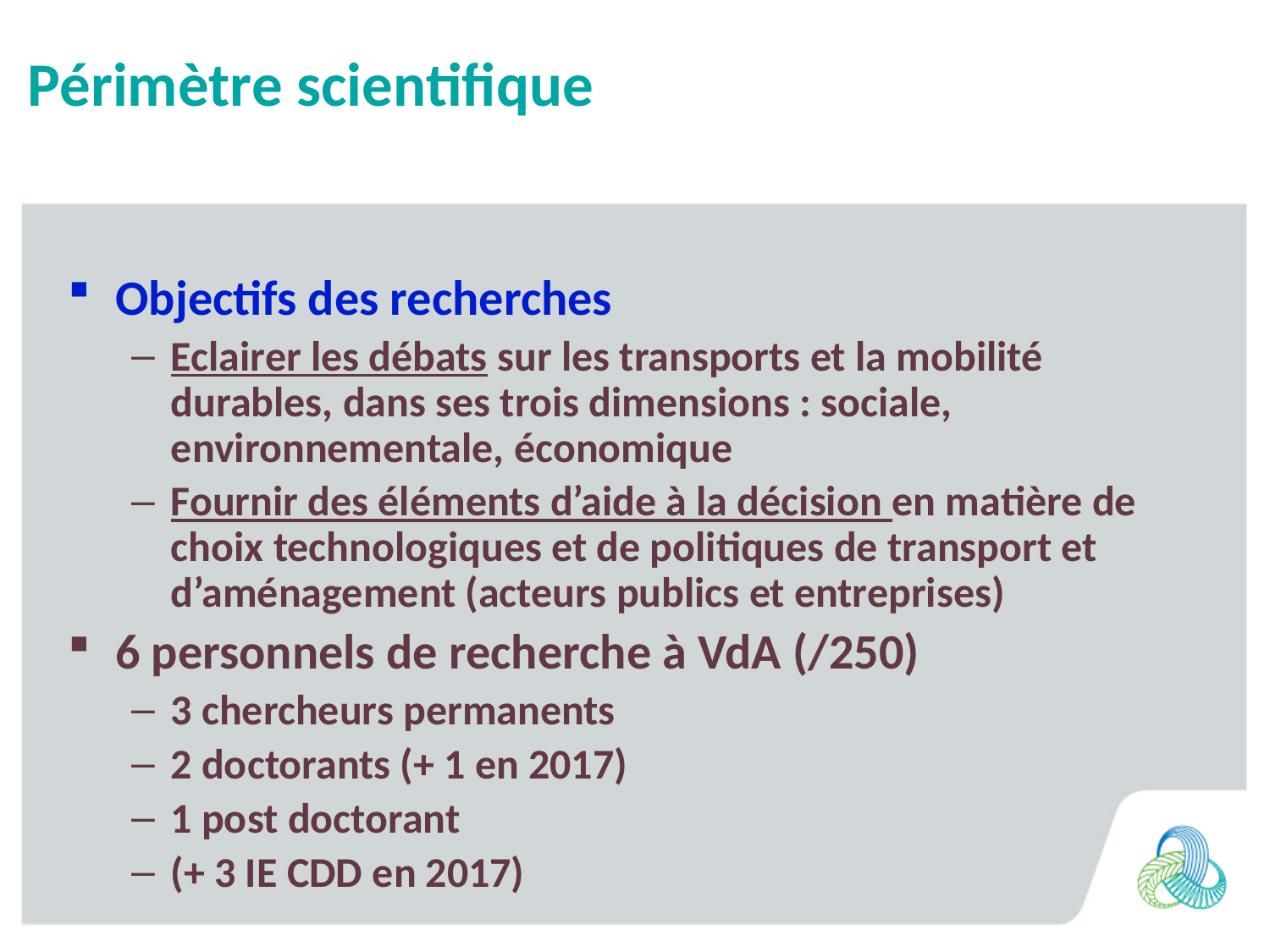

# Périmètre scientifique
Objectifs des recherches
Eclairer les débats sur les transports et la mobilité durables, dans ses trois dimensions : sociale, environnementale, économique
Fournir des éléments d’aide à la décision en matière de choix technologiques et de politiques de transport et d’aménagement (acteurs publics et entreprises)
6 personnels de recherche à VdA (/250)
3 chercheurs permanents
2 doctorants (+ 1 en 2017)
1 post doctorant
(+ 3 IE CDD en 2017)